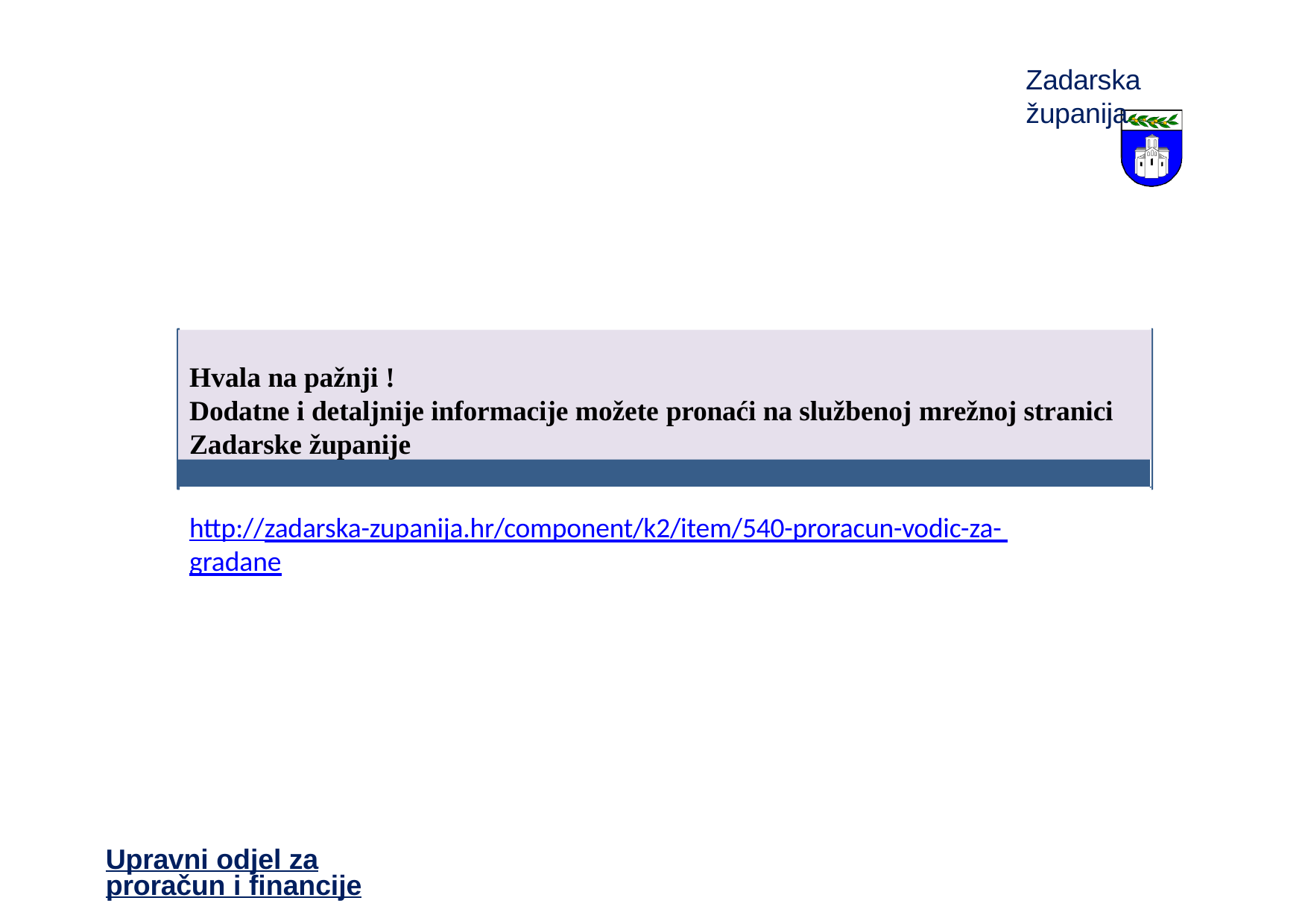

Zadarska županija

Hvala na pažnji !
Dodatne i detaljnije informacije možete pronaći na službenoj mrežnoj stranici  Zadarske županije
http://zadarska-zupanija.hr/component/k2/item/540-proracun-vodic-za-  gradane
Upravni odjel za proračun i financije